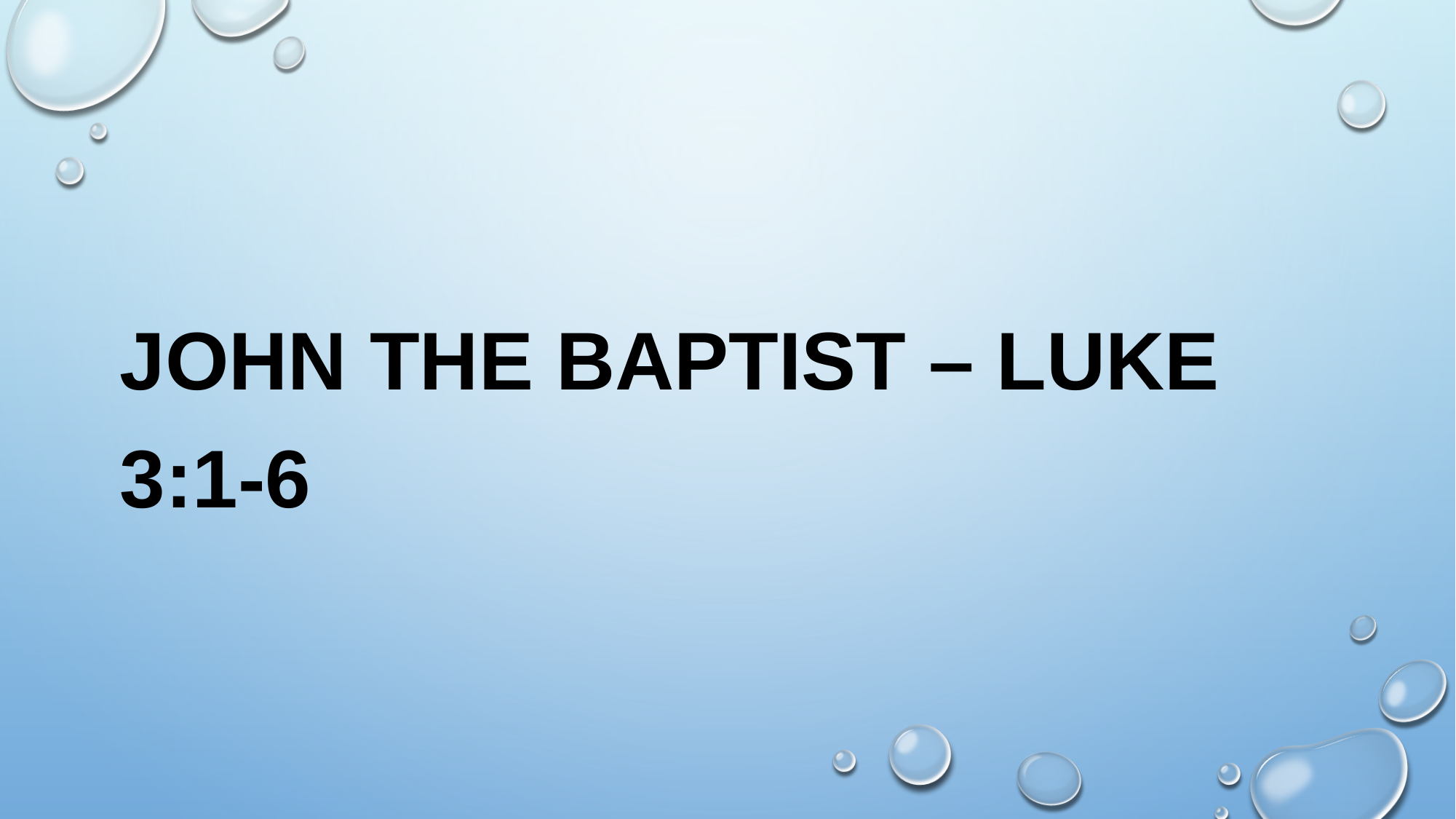

#
JOHN THE BAPTIST – LUKE 3:1-6